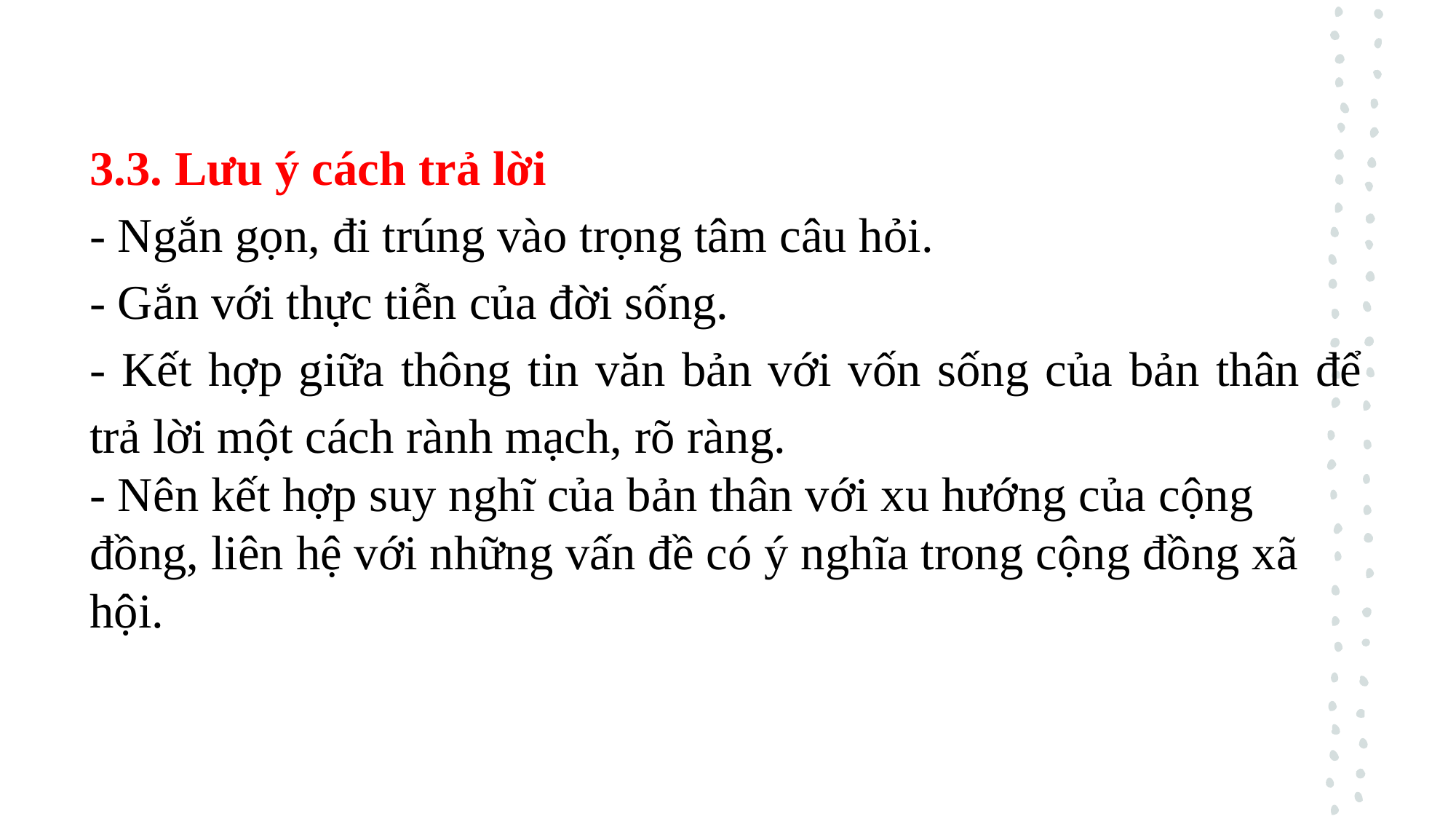

3.3. Lưu ý cách trả lời
- Ngắn gọn, đi trúng vào trọng tâm câu hỏi.
- Gắn với thực tiễn của đời sống.
- Kết hợp giữa thông tin văn bản với vốn sống của bản thân để trả lời một cách rành mạch, rõ ràng.
- Nên kết hợp suy nghĩ của bản thân với xu hướng của cộng đồng, liên hệ với những vấn đề có ý nghĩa trong cộng đồng xã hội.